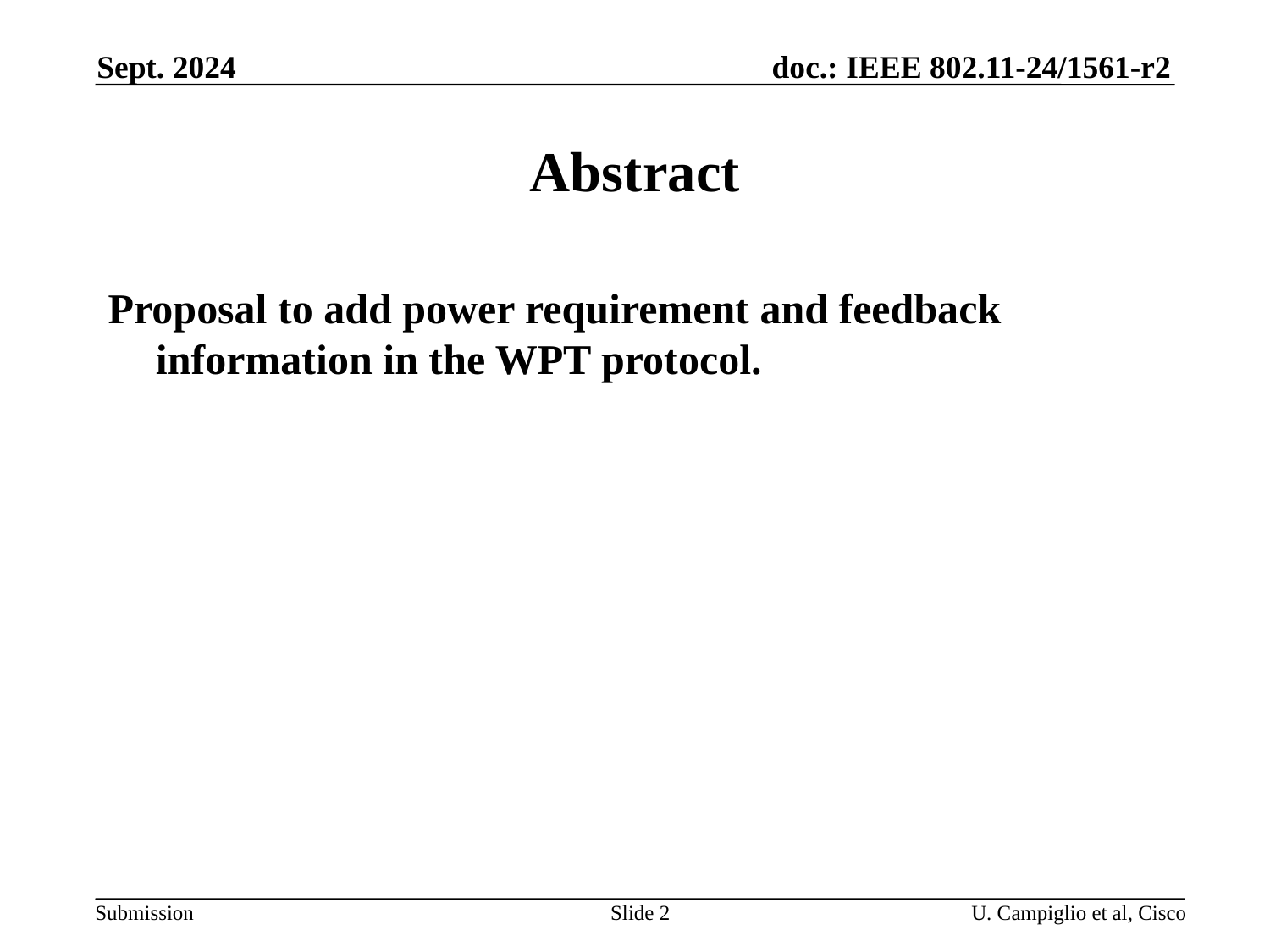

Sept. 2024
# Abstract
Proposal to add power requirement and feedback information in the WPT protocol.
Slide 2
U. Campiglio et al, Cisco